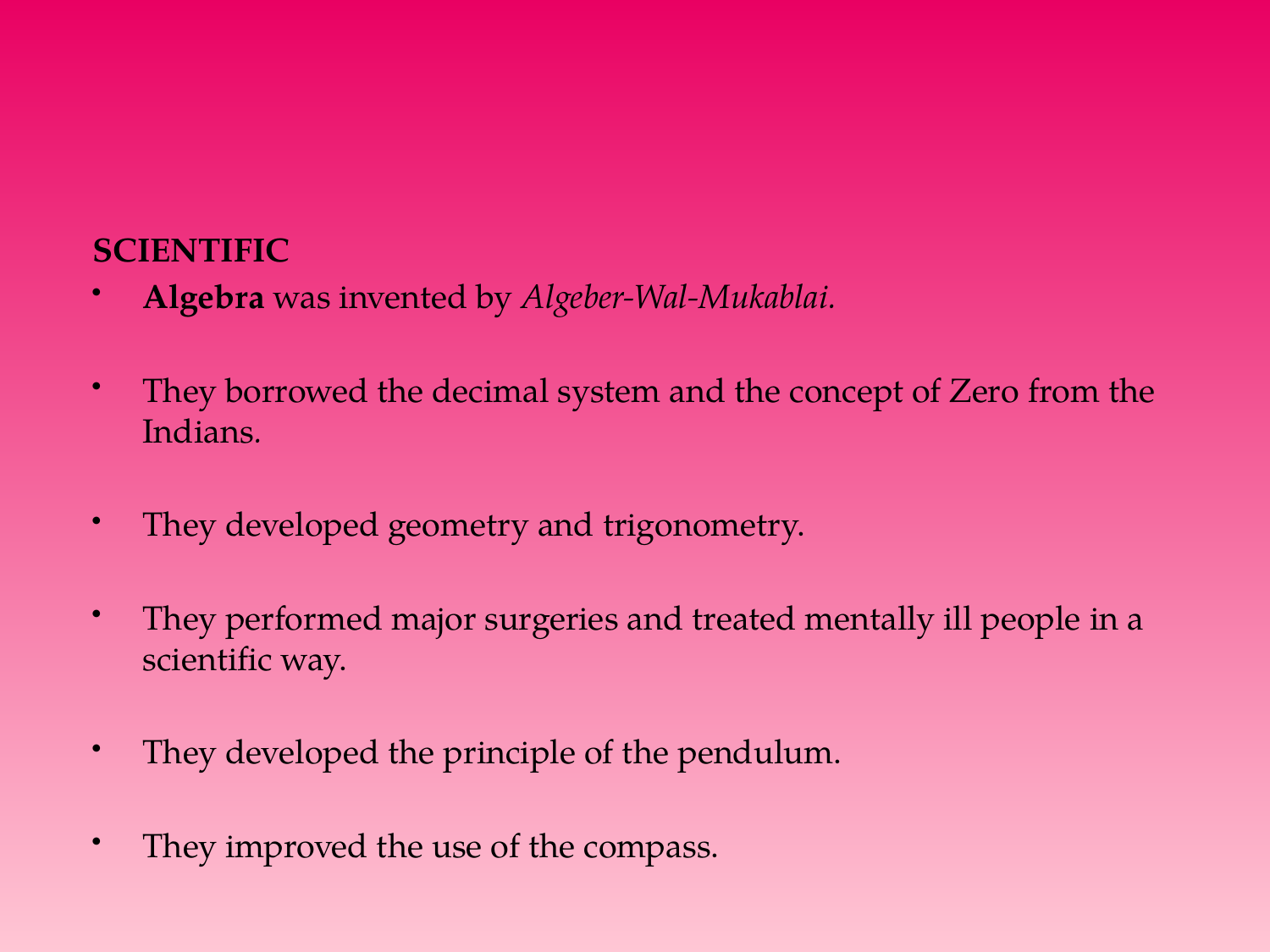

#
SCIENTIFIC
Algebra was invented by Algeber-Wal-Mukablai.

They borrowed the decimal system and the concept of Zero from the Indians.

They developed geometry and trigonometry.

They performed major surgeries and treated mentally ill people in a scientific way.

They developed the principle of the pendulum.

They improved the use of the compass.